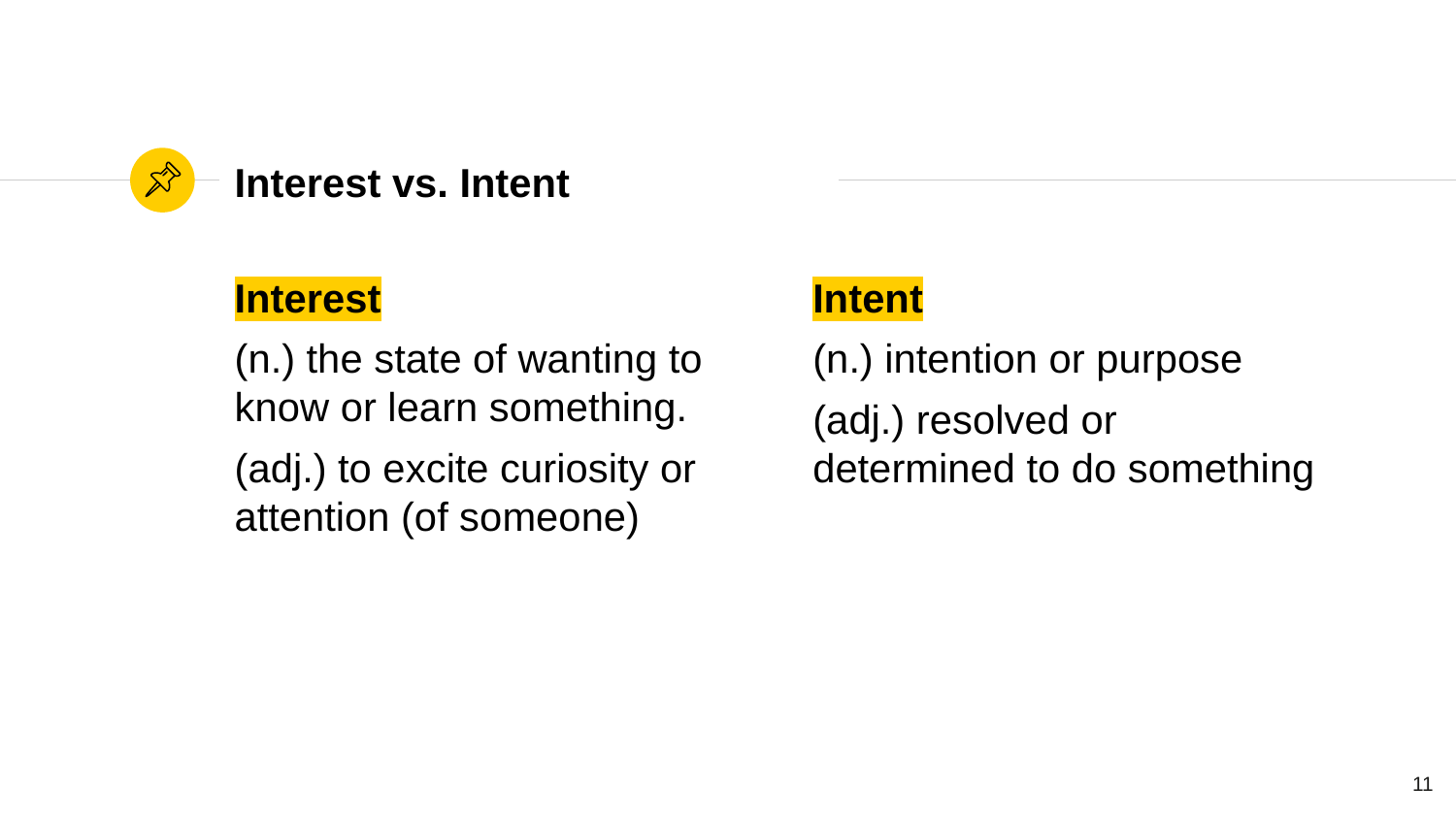

# Interest vs. Intent

Interest
(n.) the state of wanting to know or learn something.
(adj.) to excite curiosity or attention (of someone)
Intent
(n.) intention or purpose
(adj.) resolved or determined to do something
11